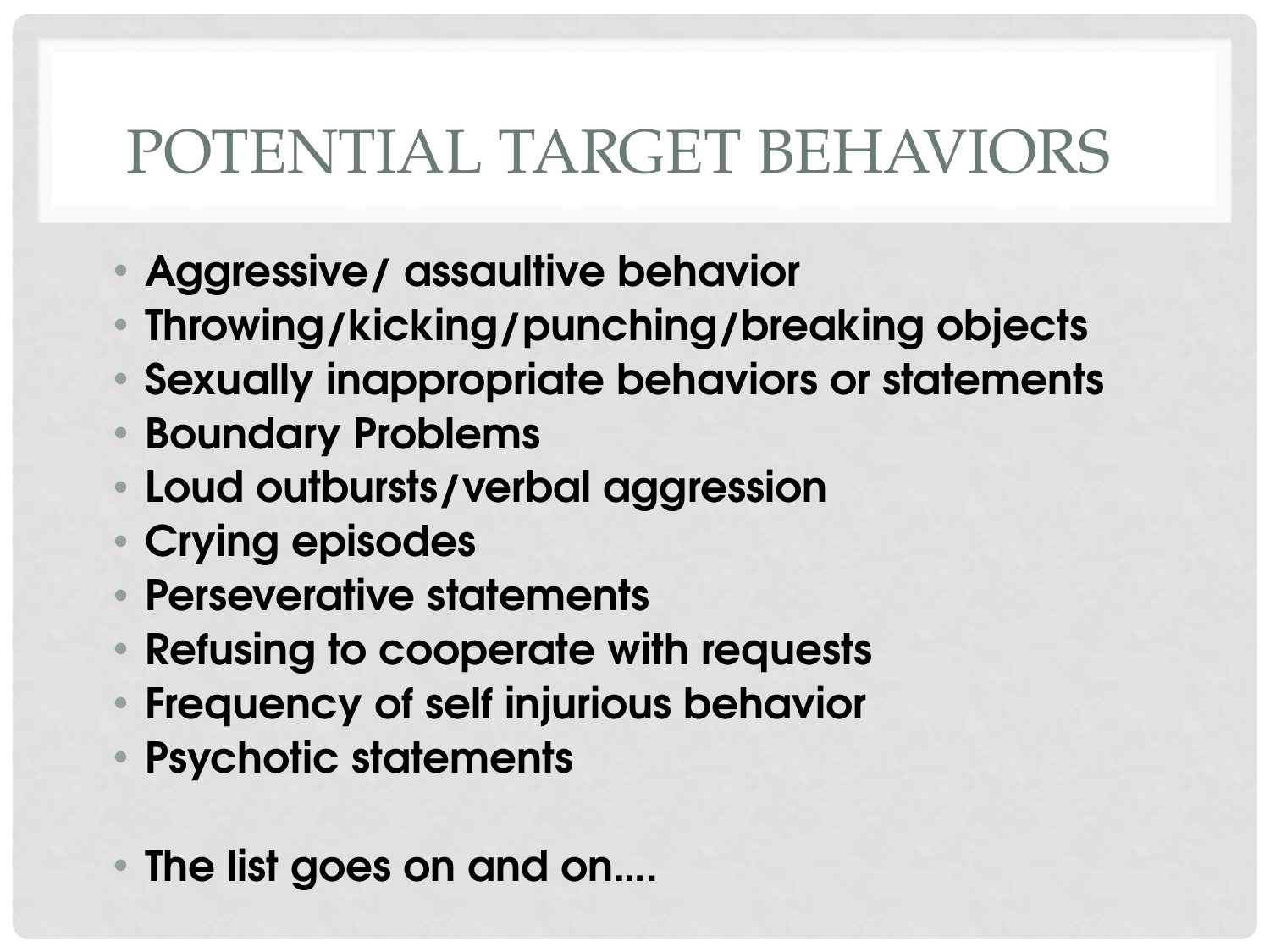

# Potential Target Behaviors
Aggressive/ assaultive behavior
Throwing/kicking/punching/breaking objects
Sexually inappropriate behaviors or statements
Boundary Problems
Loud outbursts/verbal aggression
Crying episodes
Perseverative statements
Refusing to cooperate with requests
Frequency of self injurious behavior
Psychotic statements

The list goes on and on….